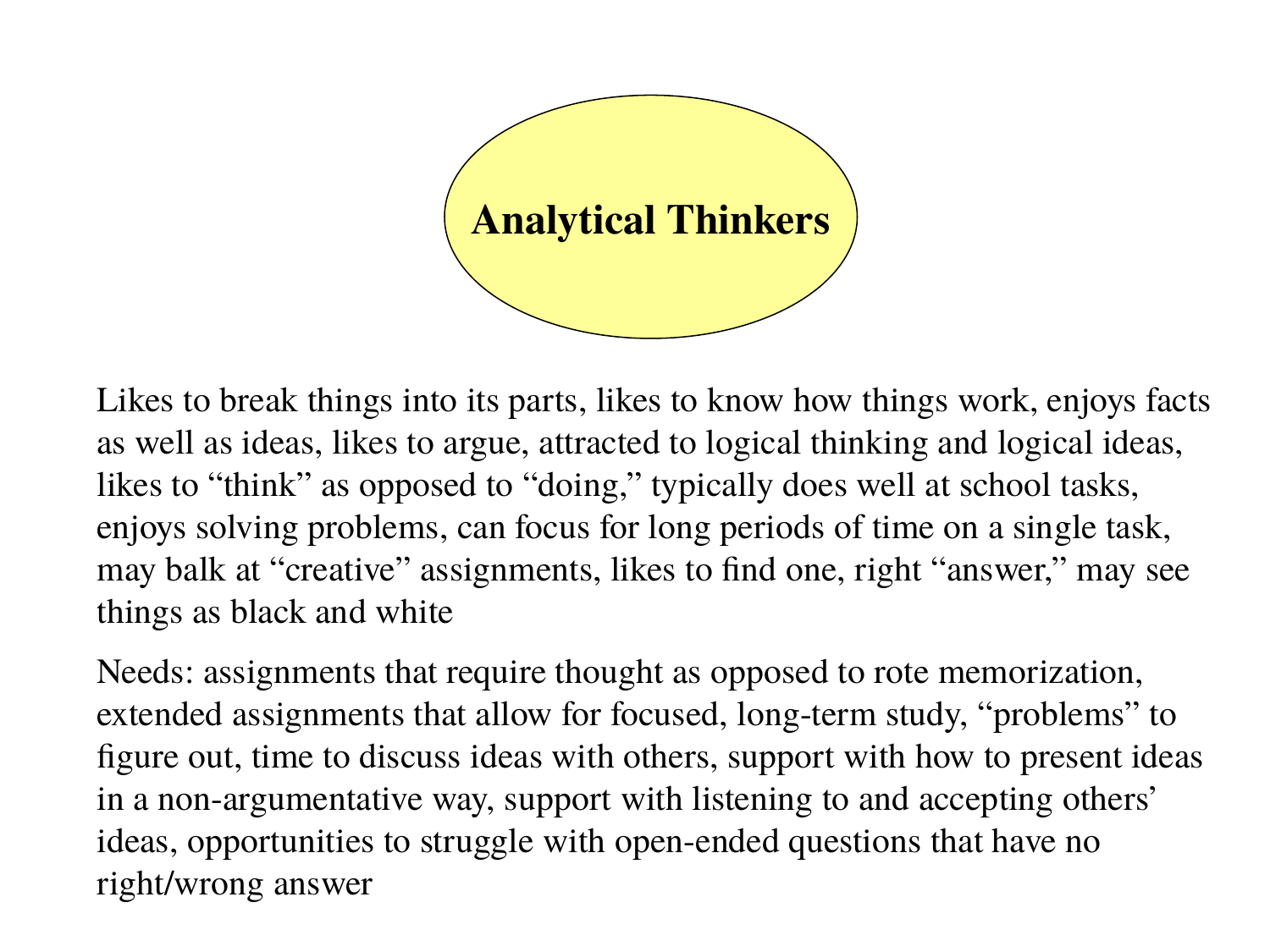

Analytical Thinkers
Likes to break things into its parts, likes to know how things work, enjoys facts as well as ideas, likes to argue, attracted to logical thinking and logical ideas, likes to “think” as opposed to “doing,” typically does well at school tasks, enjoys solving problems, can focus for long periods of time on a single task, may balk at “creative” assignments, likes to find one, right “answer,” may see things as black and white
Needs: assignments that require thought as opposed to rote memorization, extended assignments that allow for focused, long-term study, “problems” to figure out, time to discuss ideas with others, support with how to present ideas in a non-argumentative way, support with listening to and accepting others’ ideas, opportunities to struggle with open-ended questions that have no right/wrong answer